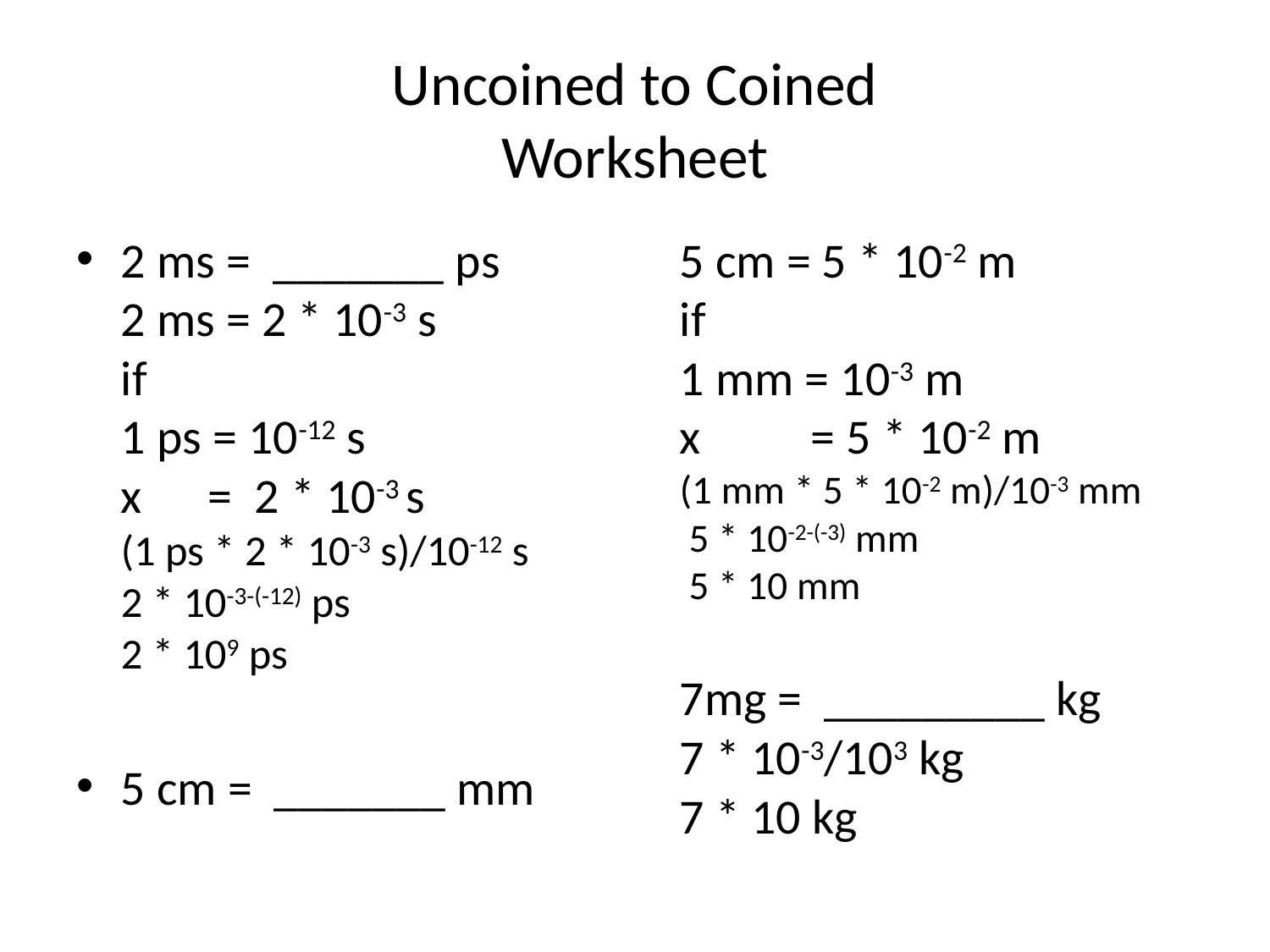

# Uncoined to Coined Worksheet
2 ms =  _______ ps
2 ms = 2 * 10-3 s
if
1 ps = 10-12 s
x      =  2 * 10-3 s
(1 ps * 2 * 10-3 s)/10-12 s
2 * 10-3-(-12) ps
2 * 109 ps

5 cm =  _______ mm
5 cm = 5 * 10-2 m
if
1 mm = 10-3 m
x          = 5 * 10-2 m
(1 mm * 5 * 10-2 m)/10-3 mm
 5 * 10-2-(-3) mm
 5 * 10 mm
7mg =  _________ kg
7 * 10-3/103 kg
7 * 10 kg